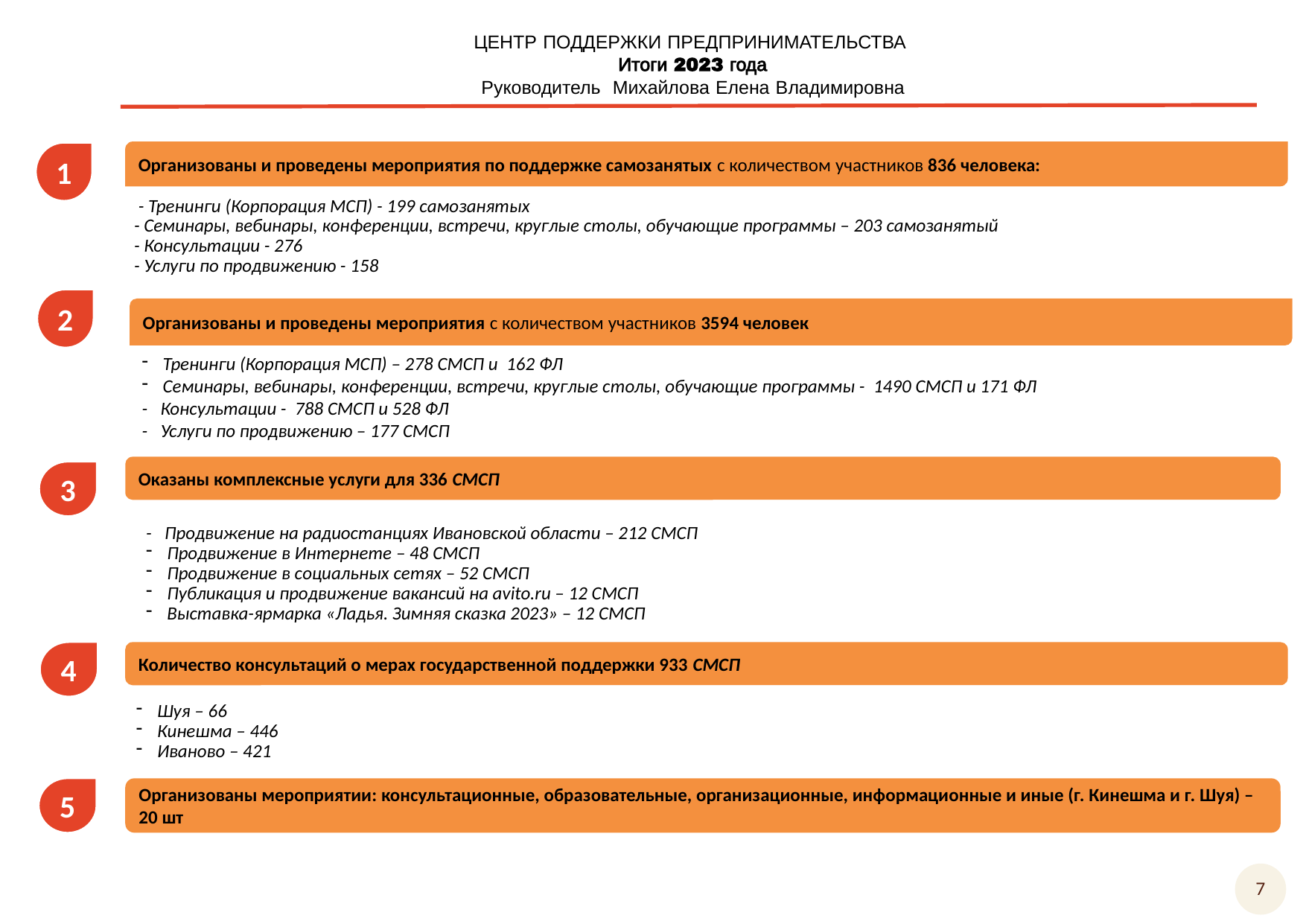

ЦЕНТР ПОДДЕРЖКИ ПРЕДПРИНИМАТЕЛЬСТВА
Итоги 2023 года
Руководитель  Михайлова Елена Владимировна

Организованы и проведены мероприятия по поддержке самозанятых с количеством участников 836 человека:
1
2
Организованы и проведены мероприятия с количеством участников 3594 человек

 - Тренинги (Корпорация МСП) - 199 самозанятых
- Семинары, вебинары, конференции, встречи, круглые столы, обучающие программы – 203 самозанятый
- Консультации - 276
- Услуги по продвижению - 158
Тренинги (Корпорация МСП) – 278 СМСП и  162 ФЛ
Семинары, вебинары, конференции, встречи, круглые столы, обучающие программы -  1490 СМСП и 171 ФЛ
-   Консультации -  788 СМСП и 528 ФЛ
-   Услуги по продвижению – 177 СМСП

Оказаны комплексные услуги для 336 СМСП
3
-   Продвижение на радиостанциях Ивановской области – 212 СМСП
Продвижение в Интернете – 48 СМСП
Продвижение в социальных сетях – 52 СМСП
Публикация и продвижение вакансий на avito.ru – 12 СМСП
Выставка-ярмарка «Ладья. Зимняя сказка 2023» – 12 СМСП
4
Количество консультаций о мерах государственной поддержки 933 СМСП
Шуя – 66
Кинешма – 446
Иваново – 421
5
Организованы мероприятии: консультационные, образовательные, организационные, информационные и иные (г. Кинешма и г. Шуя) – 20 шт